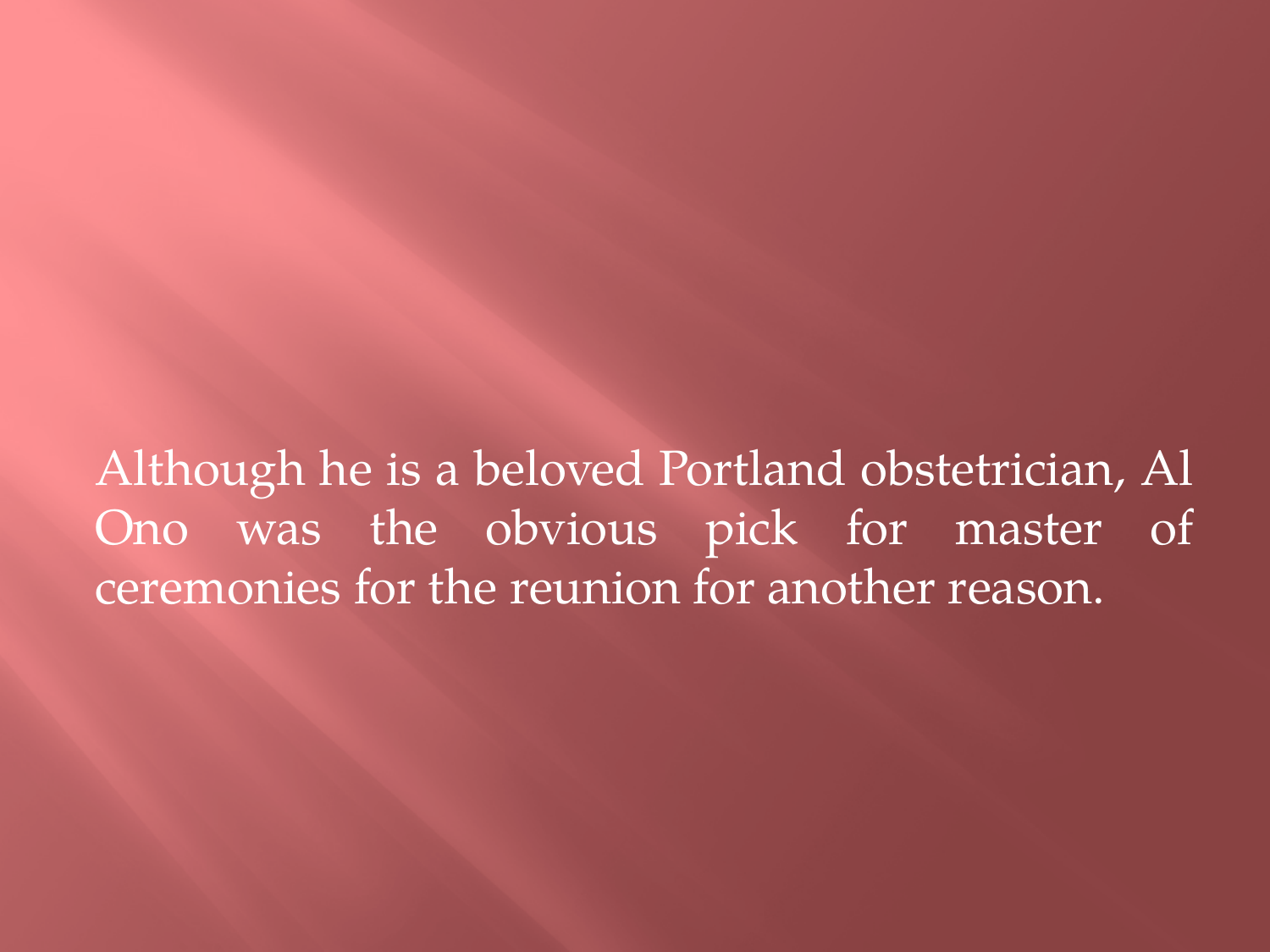

#

Although he is a beloved Portland obstetrician, Al Ono was the obvious pick for master of ceremonies for the reunion for another reason.